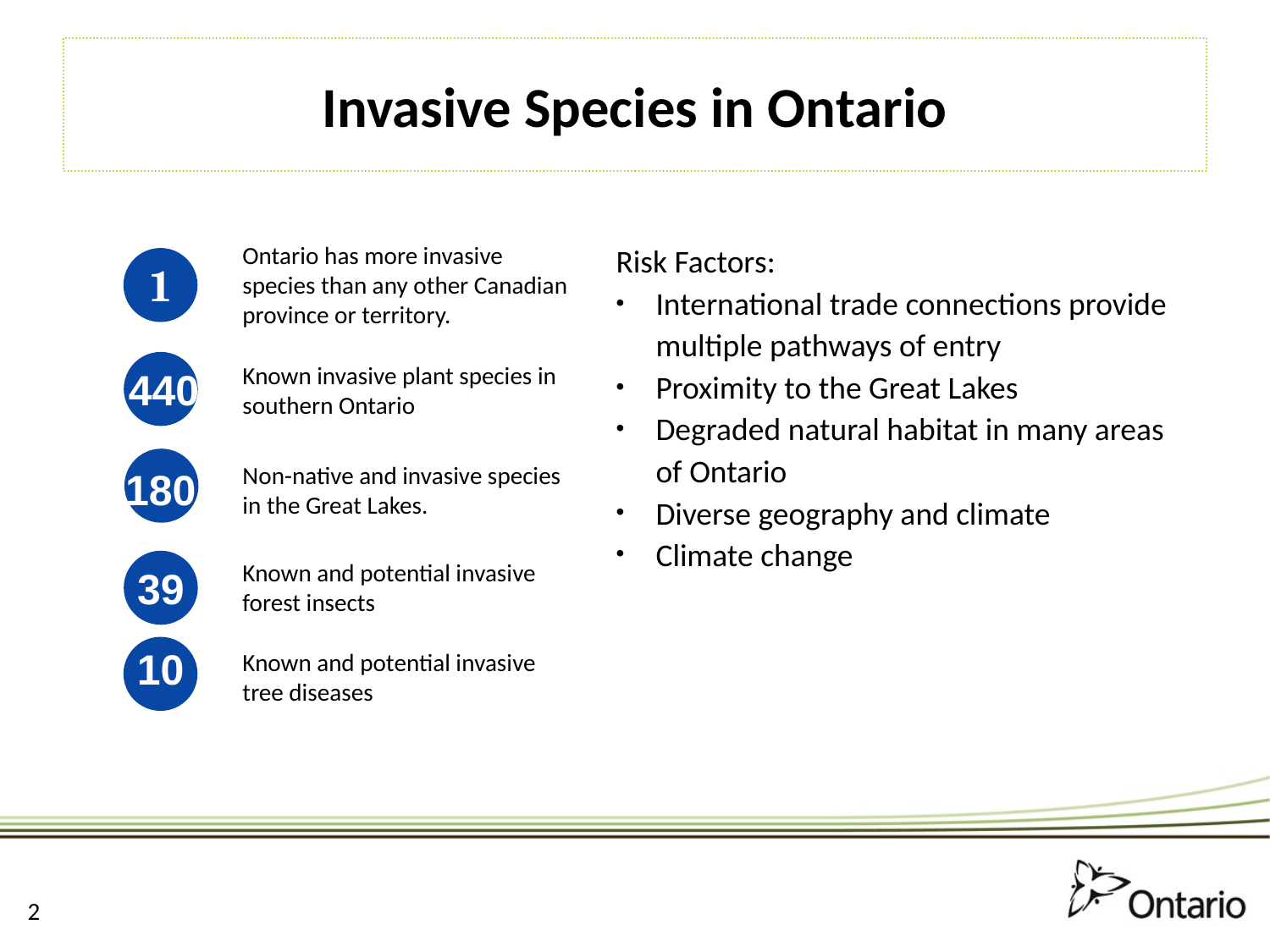

# Invasive Species in Ontario
Ontario has more invasive species than any other Canadian province or territory.
Risk Factors:
International trade connections provide multiple pathways of entry
Proximity to the Great Lakes
Degraded natural habitat in many areas of Ontario
Diverse geography and climate
Climate change

1

Known invasive plant species in southern Ontario
440

Non-native and invasive species in the Great Lakes.
180

Known and potential invasive forest insects
39
10

Known and potential invasive tree diseases
2